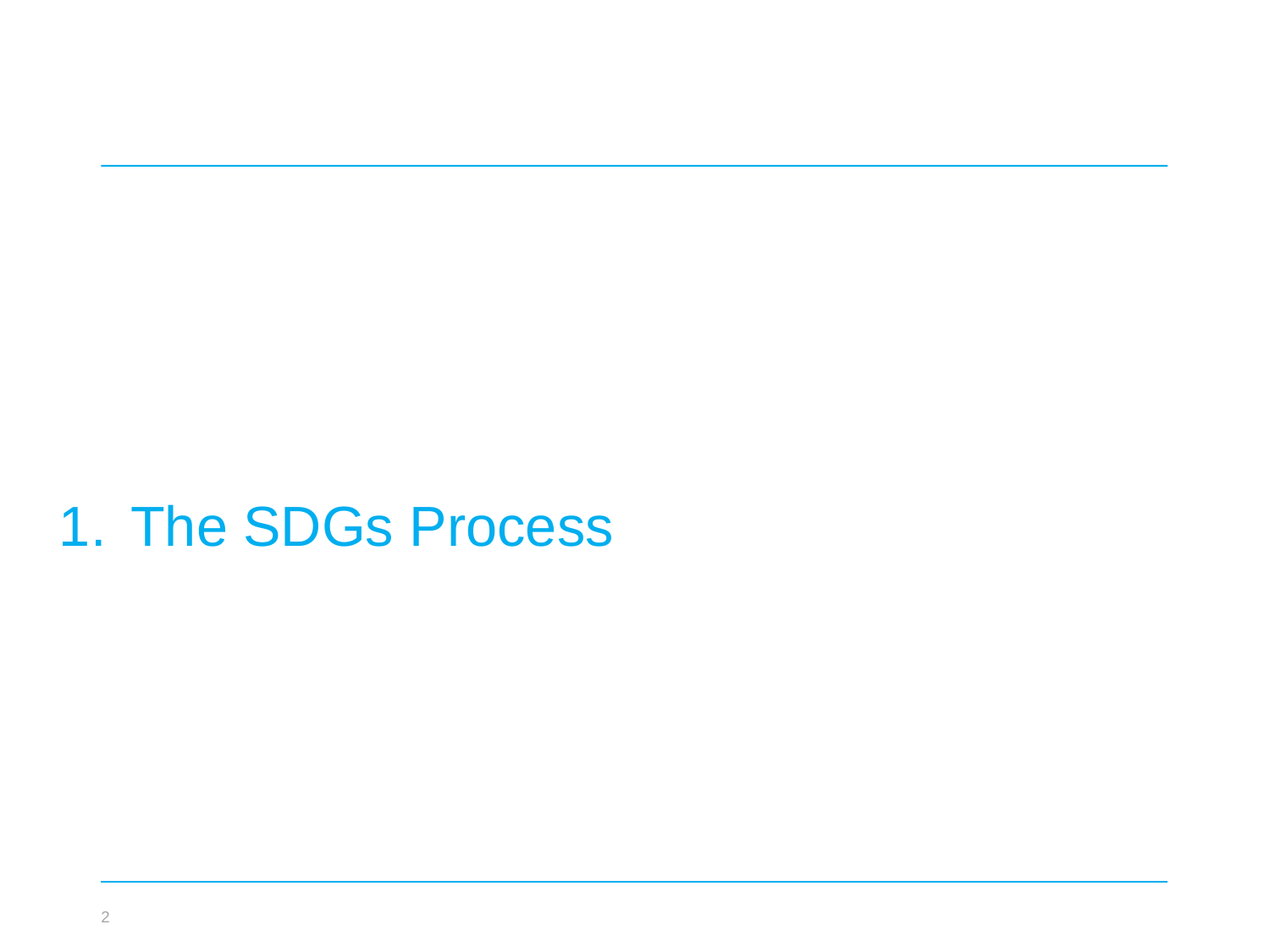

The SDGs Process

Slide numbers to be added
as shown alongside
2